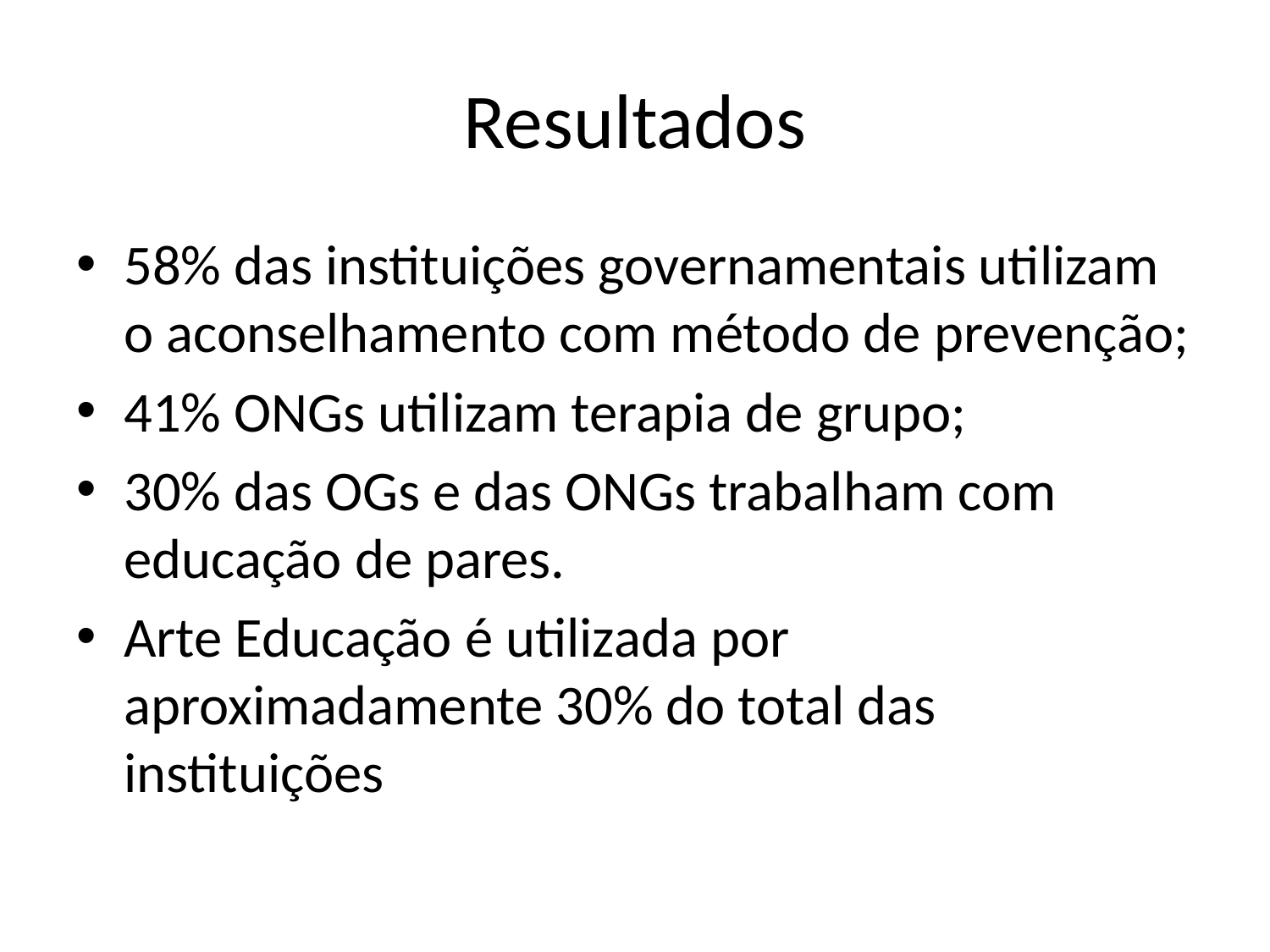

# Resultados
58% das instituições governamentais utilizam o aconselhamento com método de prevenção;
41% ONGs utilizam terapia de grupo;
30% das OGs e das ONGs trabalham com educação de pares.
Arte Educação é utilizada por aproximadamente 30% do total das instituições